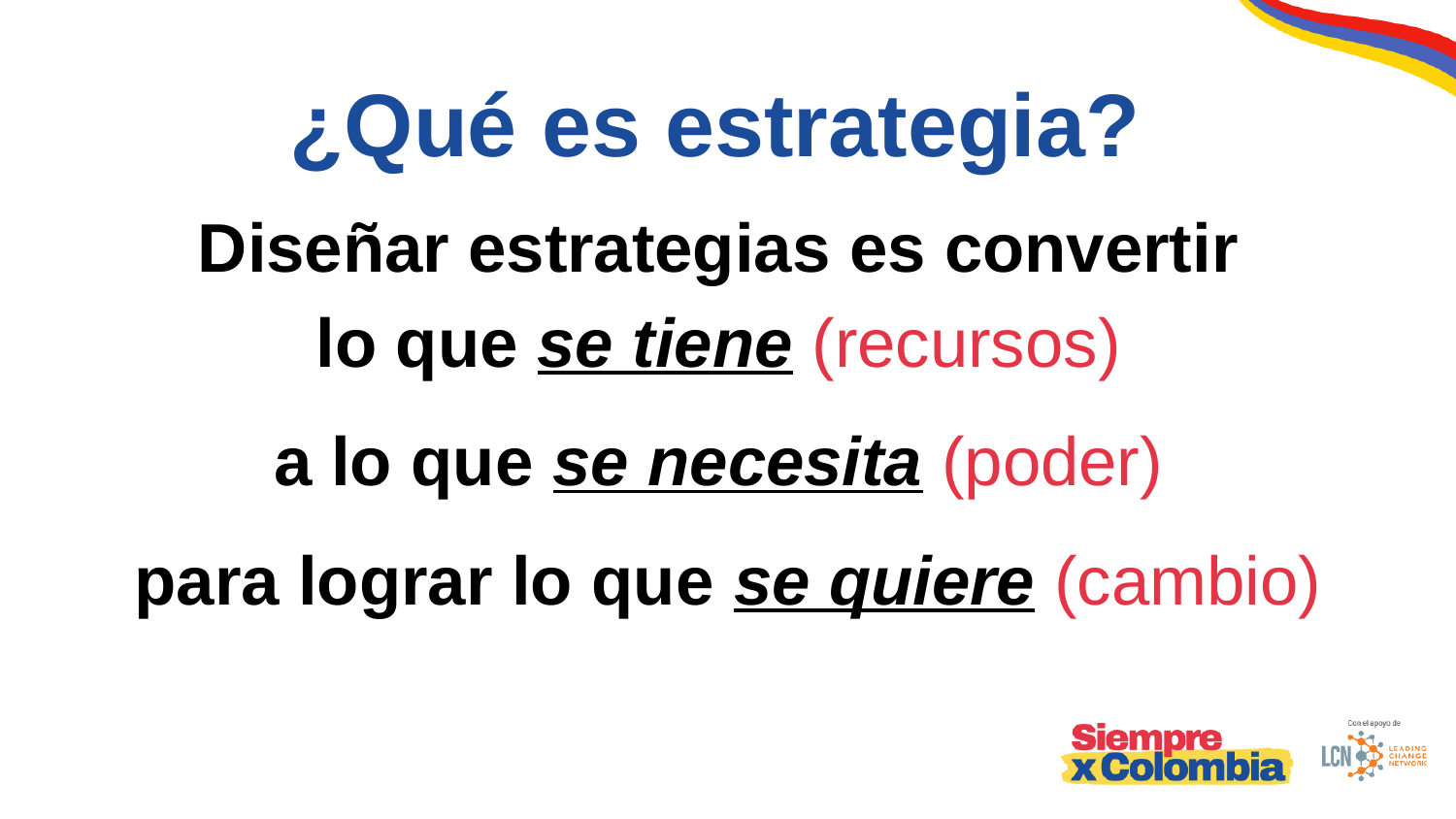

¿Qué es estrategia?
Diseñar estrategias es convertir
lo que se tiene (recursos)
a lo que se necesita (poder)
para lograr lo que se quiere (cambio)